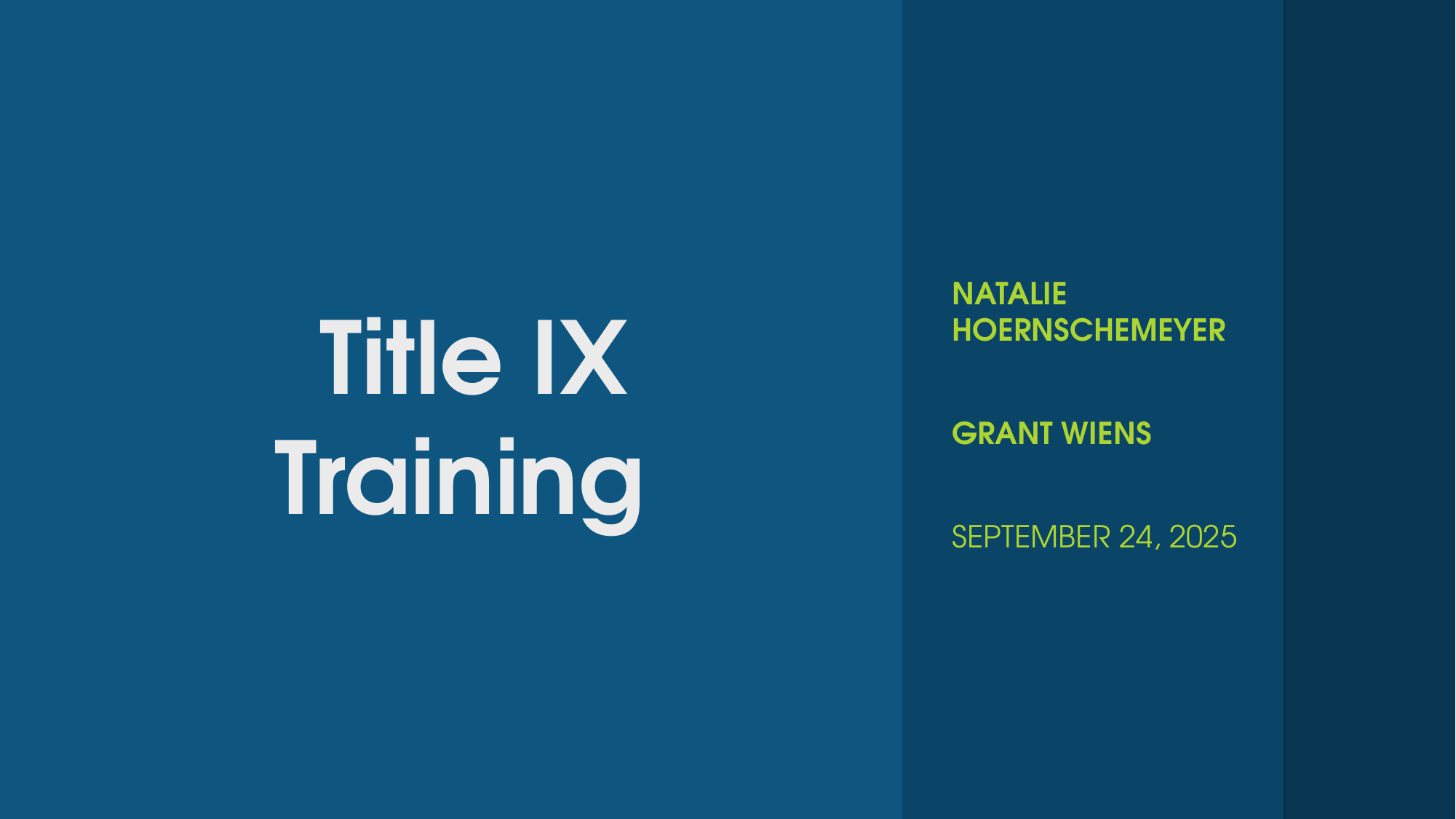

# Title IX Training
Natalie Hoernschemeyer

Grant Wiens

September 24, 2025